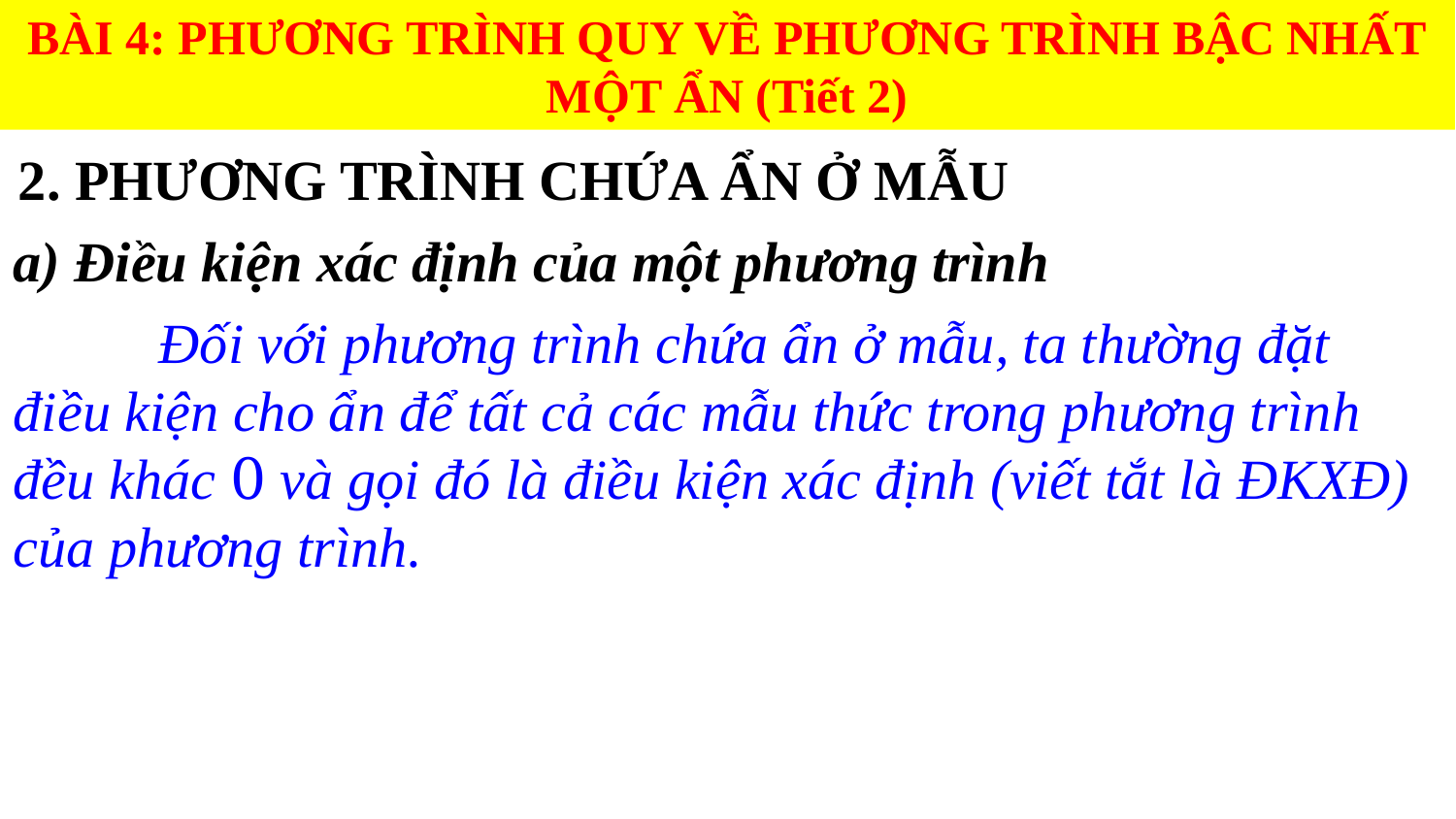

BÀI 4: PHƯƠNG TRÌNH QUY VỀ PHƯƠNG TRÌNH BẬC NHẤT MỘT ẨN (Tiết 2)
2. PHƯƠNG TRÌNH CHỨA ẨN Ở MẪU
a) Điều kiện xác định của một phương trình
	Đối với phương trình chứa ẩn ở mẫu, ta thường đặt điều kiện cho ẩn để tất cả các mẫu thức trong phương trình đều khác 0 và gọi đó là điều kiện xác định (viết tắt là ĐKXĐ) của phương trình.